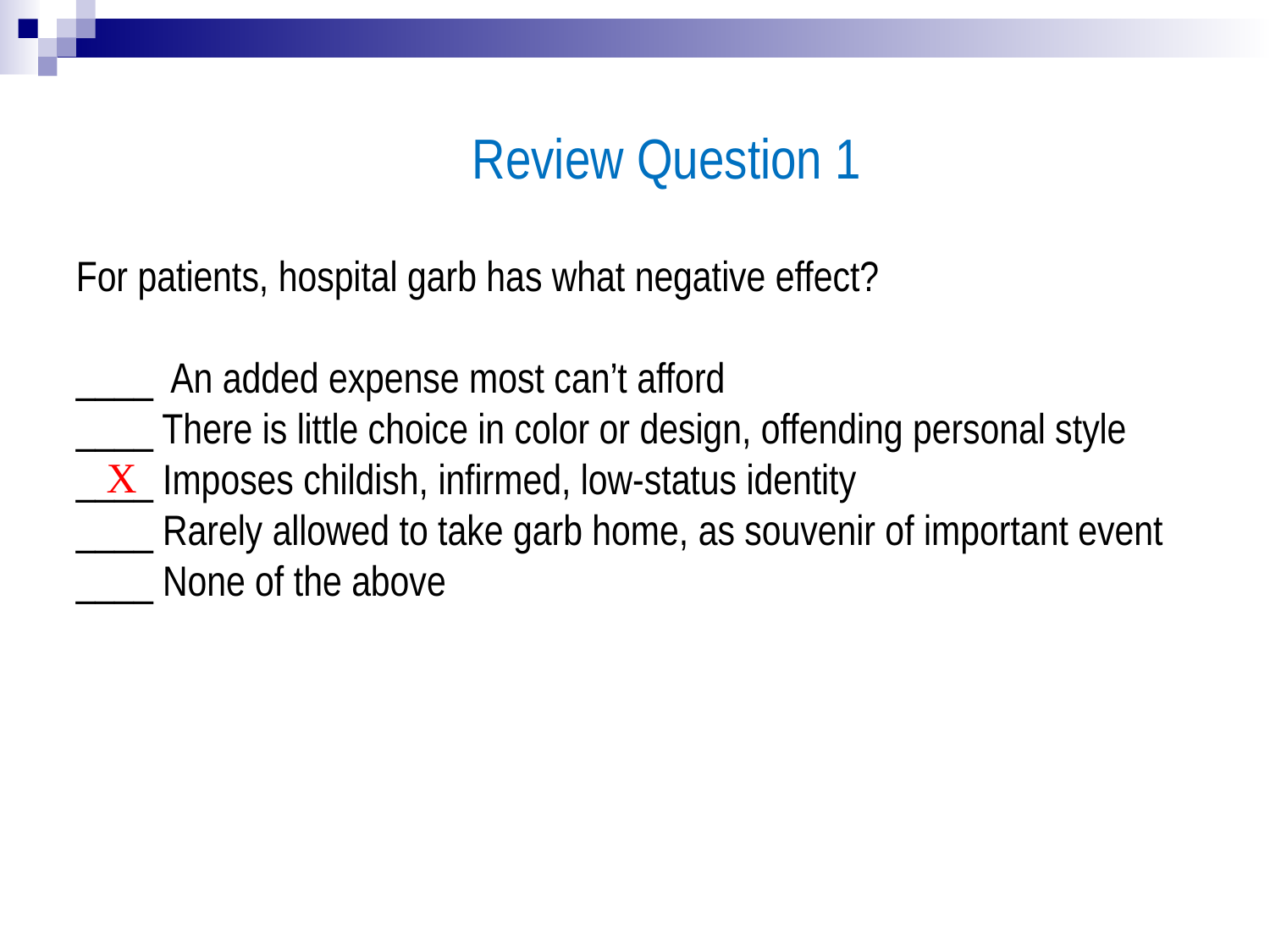

Review Question 1
For patients, hospital garb has what negative effect?

____  An added expense most can’t afford
____ There is little choice in color or design, offending personal style
____ Imposes childish, infirmed, low-status identity
____ Rarely allowed to take garb home, as souvenir of important event
____ None of the above
X